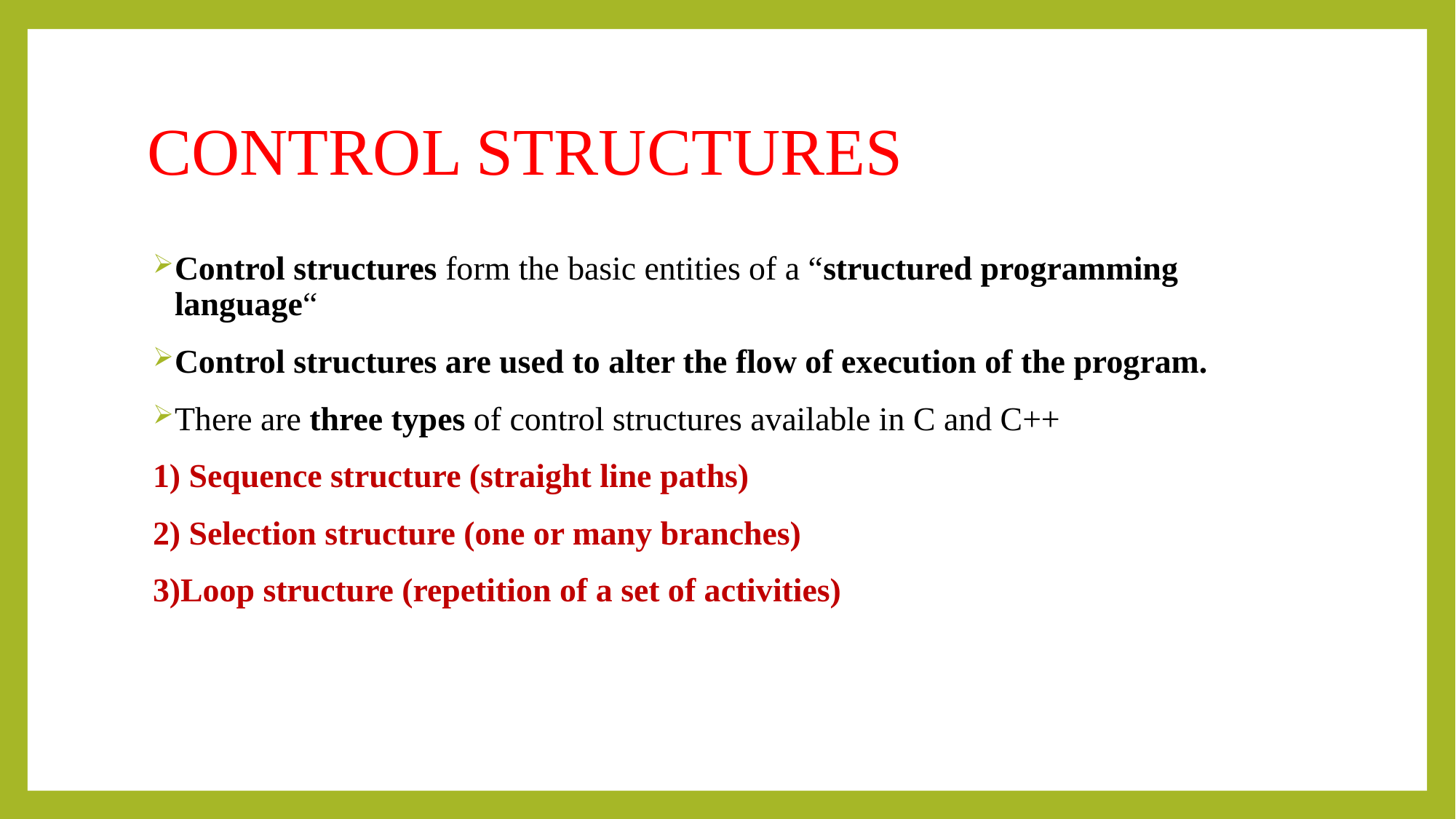

# CONTROL STRUCTURES
Control structures form the basic entities of a “structured programming language“
Control structures are used to alter the flow of execution of the program.
There are three types of control structures available in C and C++
1) Sequence structure (straight line paths)
2) Selection structure (one or many branches)
3)Loop structure (repetition of a set of activities)